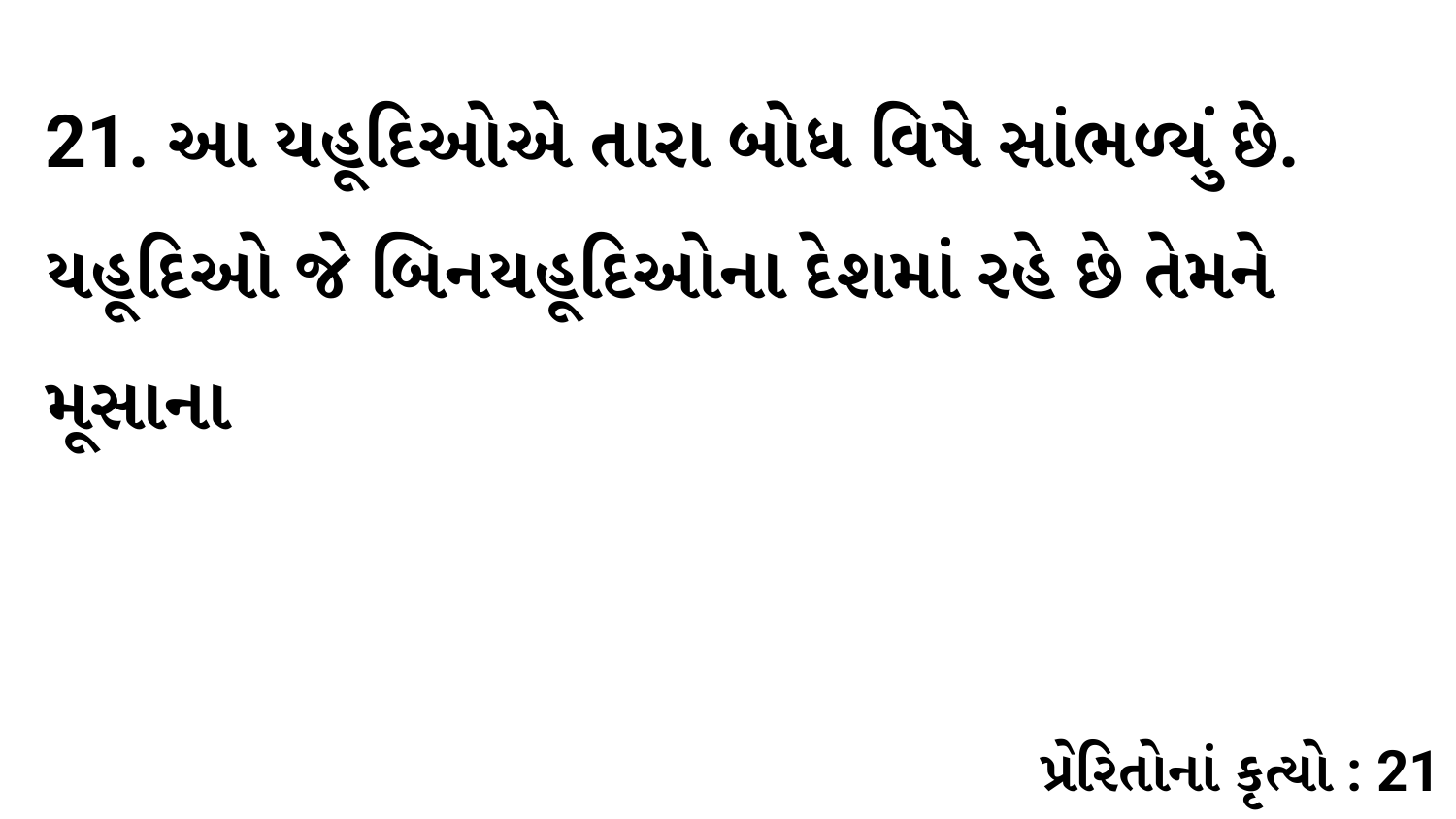

21. આ યહૂદિઓએ તારા બોધ વિષે સાંભળ્યું છે. યહૂદિઓ જે બિનયહૂદિઓના દેશમાં રહે છે તેમને મૂસાના
પ્રેરિતોનાં કૃત્યો : 21